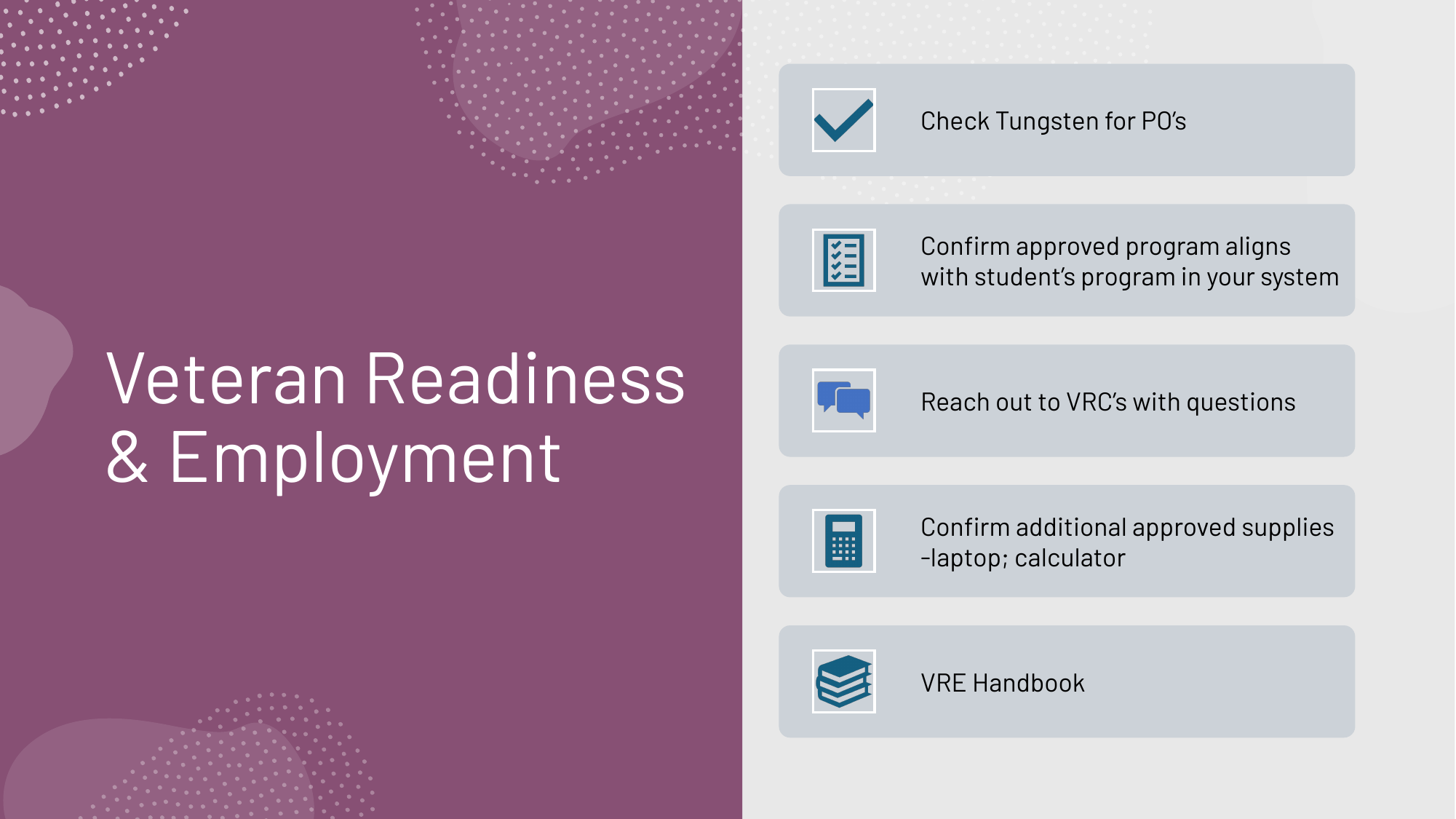

Check Tungsten for PO’s
Confirm approved program aligns with student’s program in your system
Reach out to VRC’s with questions
Confirm additional approved supplies -laptop; calculator
VRE Handbook
# Veteran Readiness & Employment